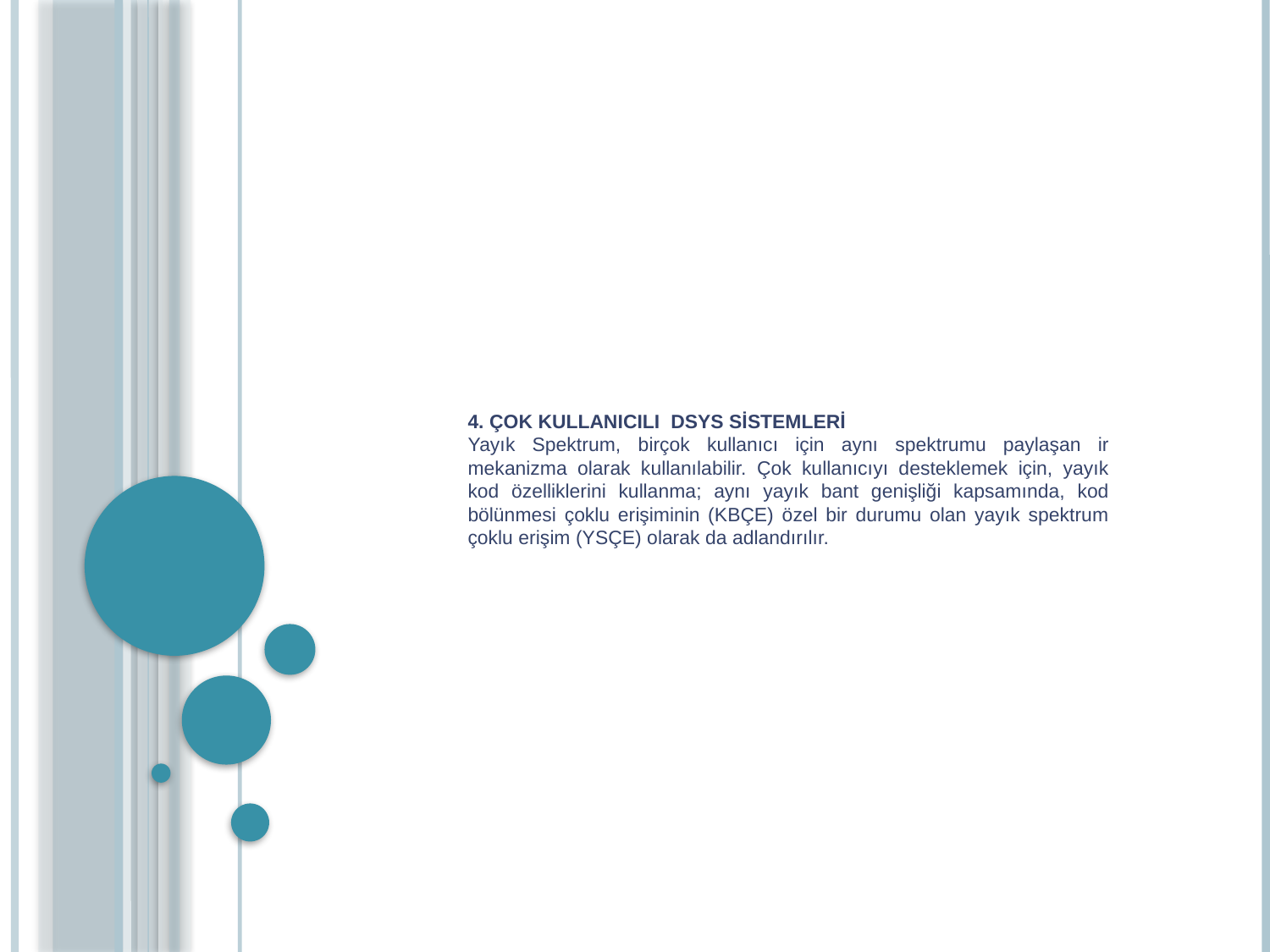

#
4. ÇOK KULLANICILI  DSYS SİSTEMLERİ
Yayık Spektrum, birçok kullanıcı için aynı spektrumu paylaşan ir mekanizma olarak kullanılabilir. Çok kullanıcıyı desteklemek için, yayık kod özelliklerini kullanma; aynı yayık bant genişliği kapsamında, kod bölünmesi çoklu erişiminin (KBÇE) özel bir durumu olan yayık spektrum çoklu erişim (YSÇE) olarak da adlandırılır.